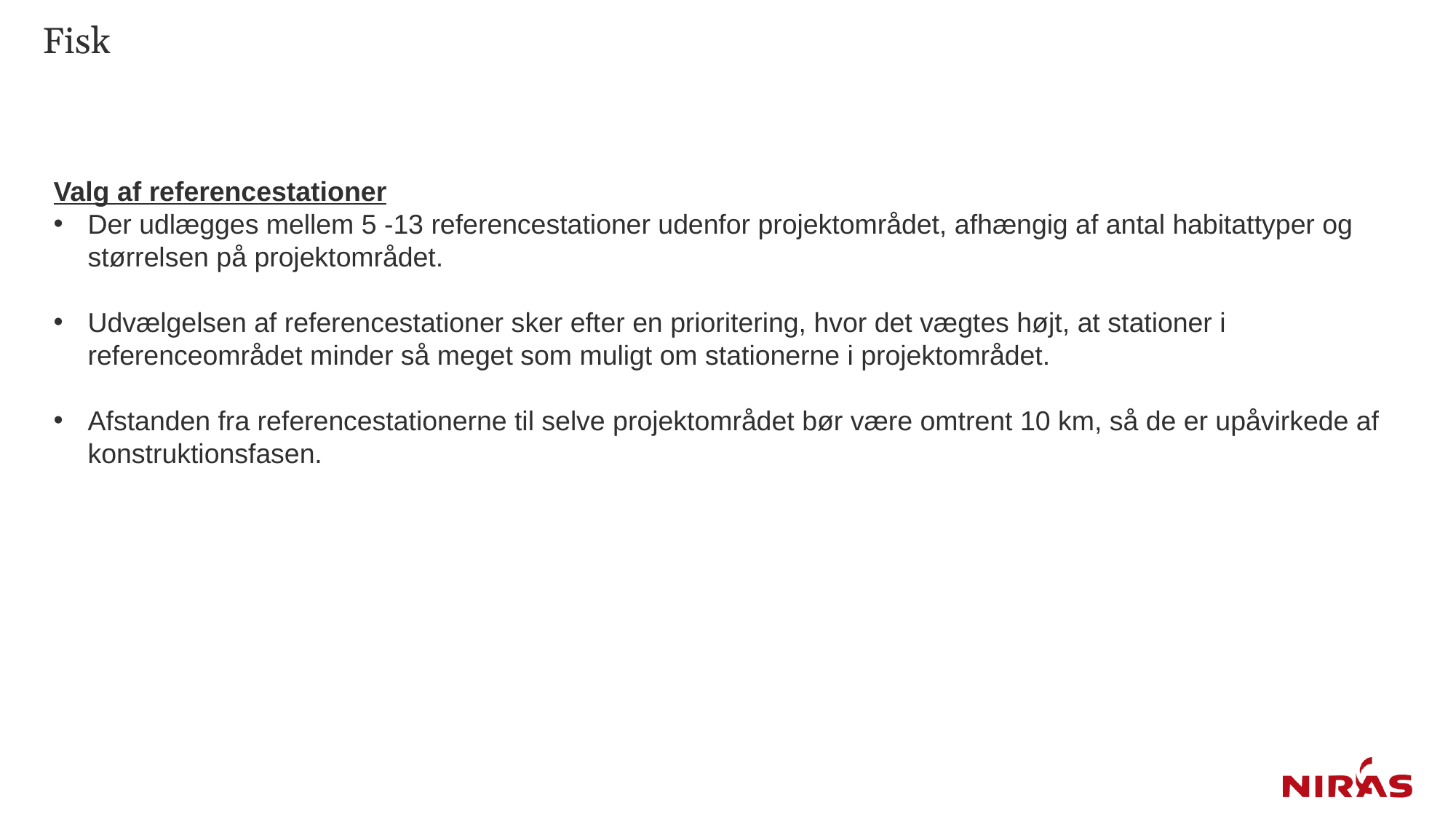

# Fisk
Valg af referencestationer
Der udlægges mellem 5 -13 referencestationer udenfor projektområdet, afhængig af antal habitattyper og størrelsen på projektområdet.

Udvælgelsen af referencestationer sker efter en prioritering, hvor det vægtes højt, at stationer i referenceområdet minder så meget som muligt om stationerne i projektområdet.

Afstanden fra referencestationerne til selve projektområdet bør være omtrent 10 km, så de er upåvirkede af konstruktionsfasen.